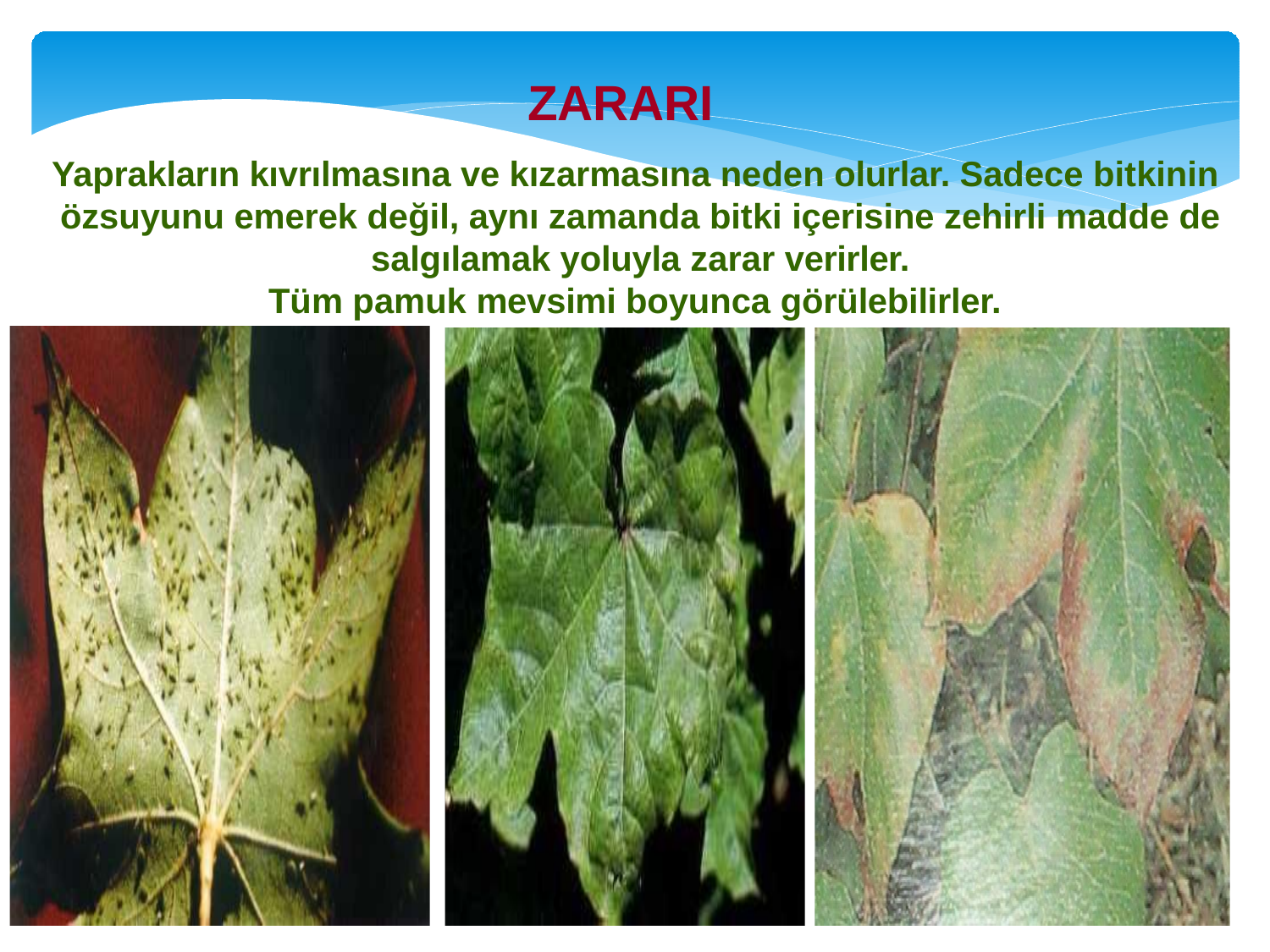

# ZARARI
Yaprakların kıvrılmasına ve kızarmasına neden olurlar. Sadece bitkinin  özsuyunu emerek değil, aynı zamanda bitki içerisine zehirli madde de  salgılamak yoluyla zarar verirler.
Tüm pamuk mevsimi boyunca görülebilirler.